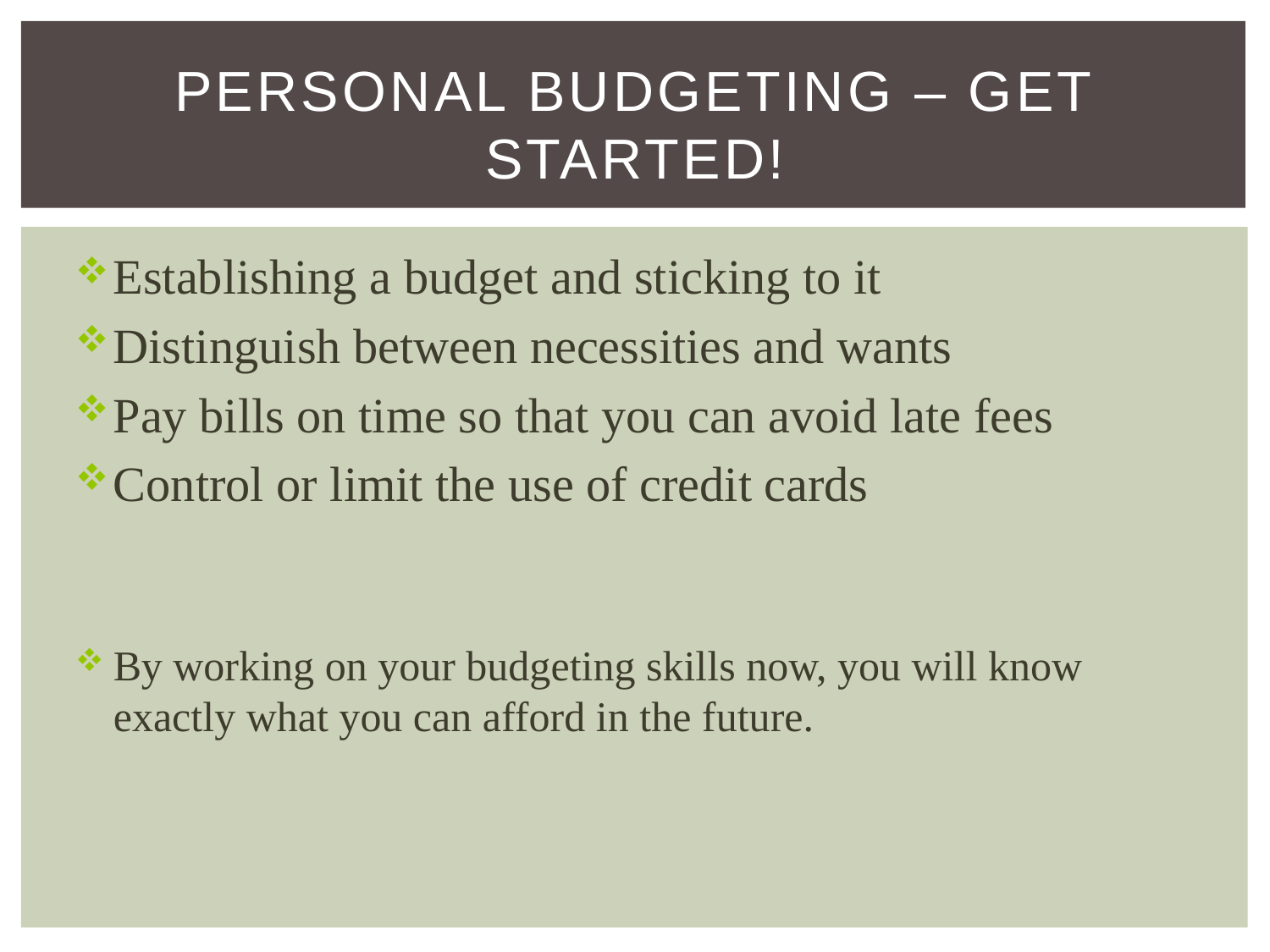

# Personal Budgeting – Get Started!
Establishing a budget and sticking to it
Distinguish between necessities and wants
Pay bills on time so that you can avoid late fees
Control or limit the use of credit cards

By working on your budgeting skills now, you will know exactly what you can afford in the future.